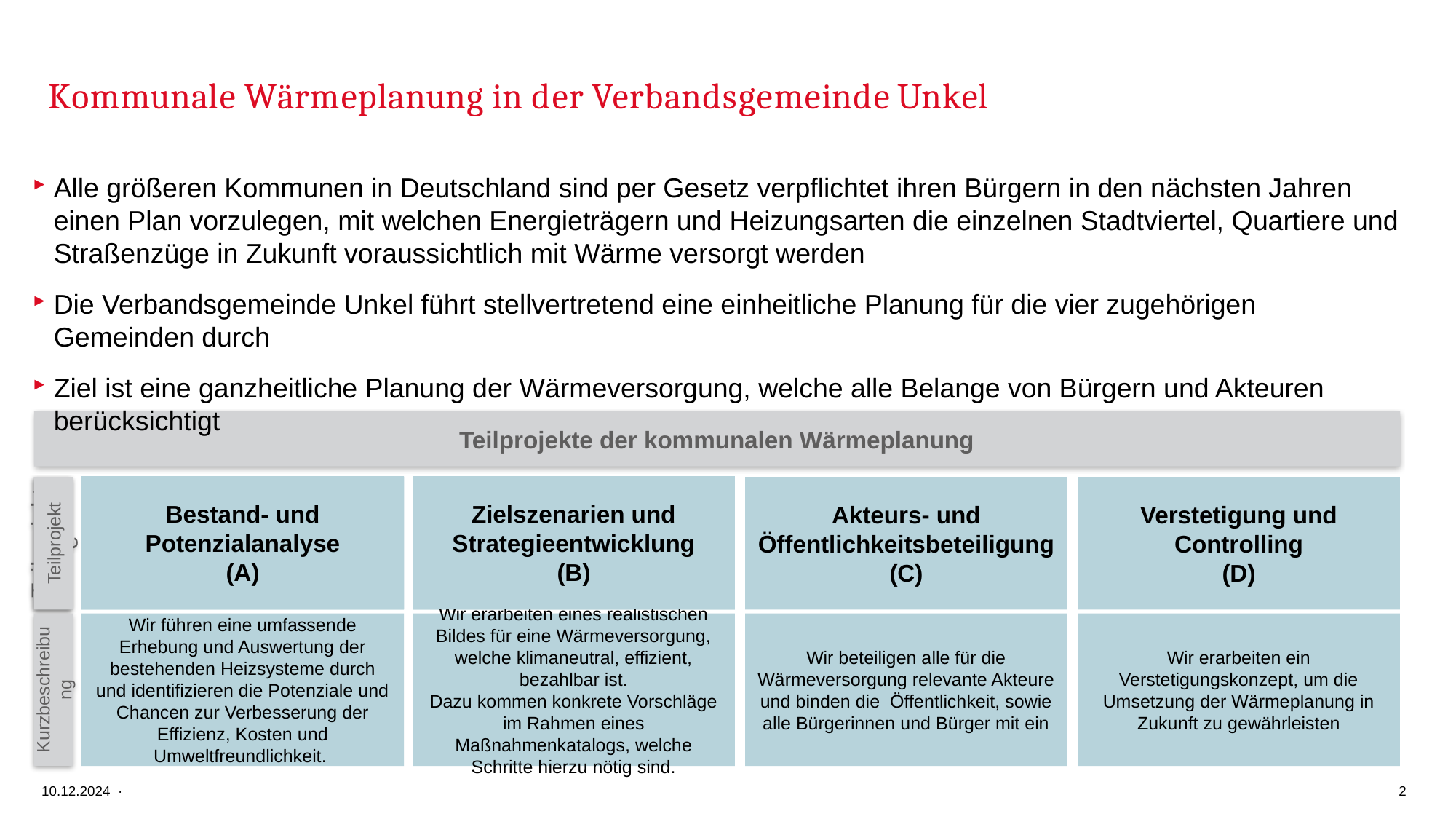

Teilprojekte der kommunalen Wärmeplanung
# Kommunale Wärmeplanung in der Verbandsgemeinde Unkel
Alle größeren Kommunen in Deutschland sind per Gesetz verpflichtet ihren Bürgern in den nächsten Jahren einen Plan vorzulegen, mit welchen Energieträgern und Heizungsarten die einzelnen Stadtviertel, Quartiere und Straßenzüge in Zukunft voraussichtlich mit Wärme versorgt werden
Die Verbandsgemeinde Unkel führt stellvertretend eine einheitliche Planung für die vier zugehörigen Gemeinden durch
Ziel ist eine ganzheitliche Planung der Wärmeversorgung, welche alle Belange von Bürgern und Akteuren berücksichtigt

Bestand- und Potenzialanalyse
(A)
Zielszenarien und Strategieentwicklung
(B)
Teilprojekt
Teilprojekte
Bestand- und Potenzialanalyse
(A)
Zielszenarien und Strategieentwicklung
(B)
Bestand- und Potenzialanalyse
(A)
Zielszenarien und Strategieentwicklung
(B)
Akteurs- und Öffentlichkeitsbeteiligung
(C)
Verstetigung und Controlling
(D)
Kurzbeschreibung
Wir führen eine umfassende Erhebung und Auswertung der bestehenden Heizsysteme durch und identifizieren die Potenziale und Chancen zur Verbesserung der Effizienz, Kosten und Umweltfreundlichkeit.
Wir erarbeiten eines realistischen Bildes für eine Wärmeversorgung, welche klimaneutral, effizient, bezahlbar ist.
Dazu kommen konkrete Vorschläge im Rahmen eines Maßnahmenkatalogs, welche Schritte hierzu nötig sind.
Wir beteiligen alle für die Wärmeversorgung relevante Akteure und binden die  Öffentlichkeit, sowie alle Bürgerinnen und Bürger mit ein
Wir erarbeiten ein Verstetigungskonzept, um die Umsetzung der Wärmeplanung in Zukunft zu gewährleisten